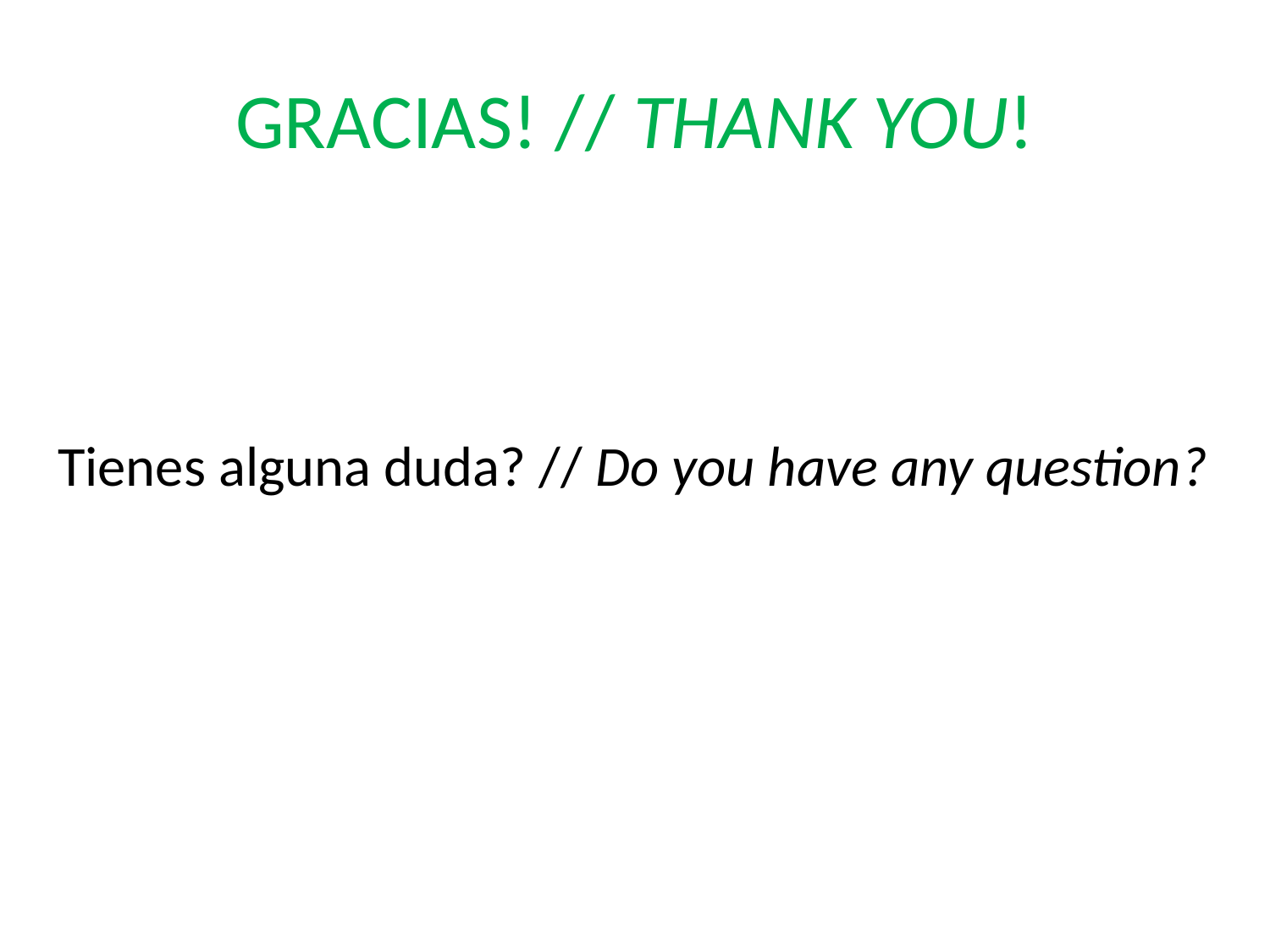

# GRACIAS! // THANK YOU!

Tienes alguna duda? // Do you have any question?